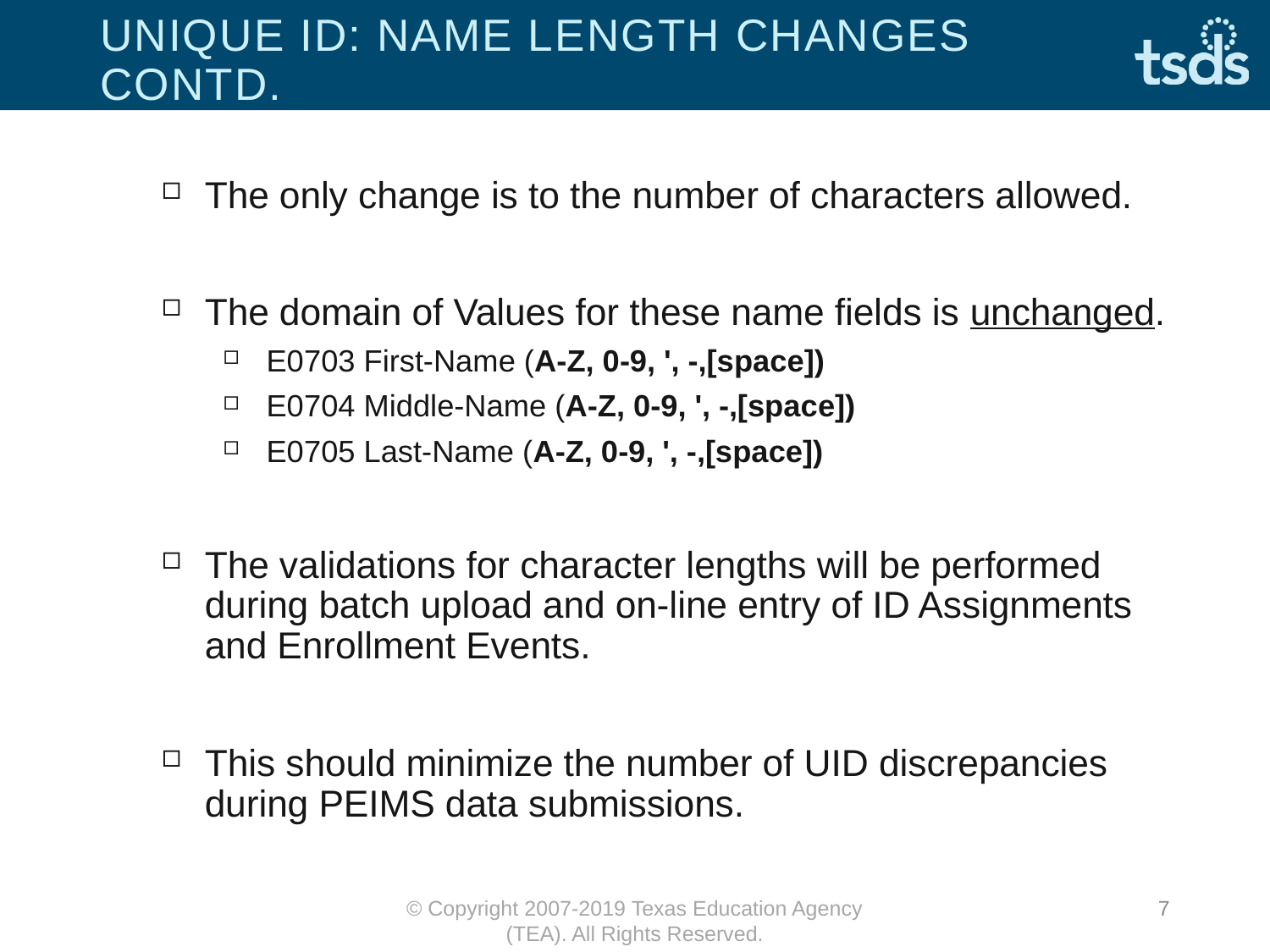

# Unique id: Name length changes Contd.
The only change is to the number of characters allowed.

The domain of Values for these name fields is unchanged.
E0703 First-Name (A-Z, 0-9, ', -,[space])
E0704 Middle-Name (A-Z, 0-9, ', -,[space])
E0705 Last-Name (A-Z, 0-9, ', -,[space])

The validations for character lengths will be performed during batch upload and on-line entry of ID Assignments and Enrollment Events.

This should minimize the number of UID discrepancies during PEIMS data submissions.

7